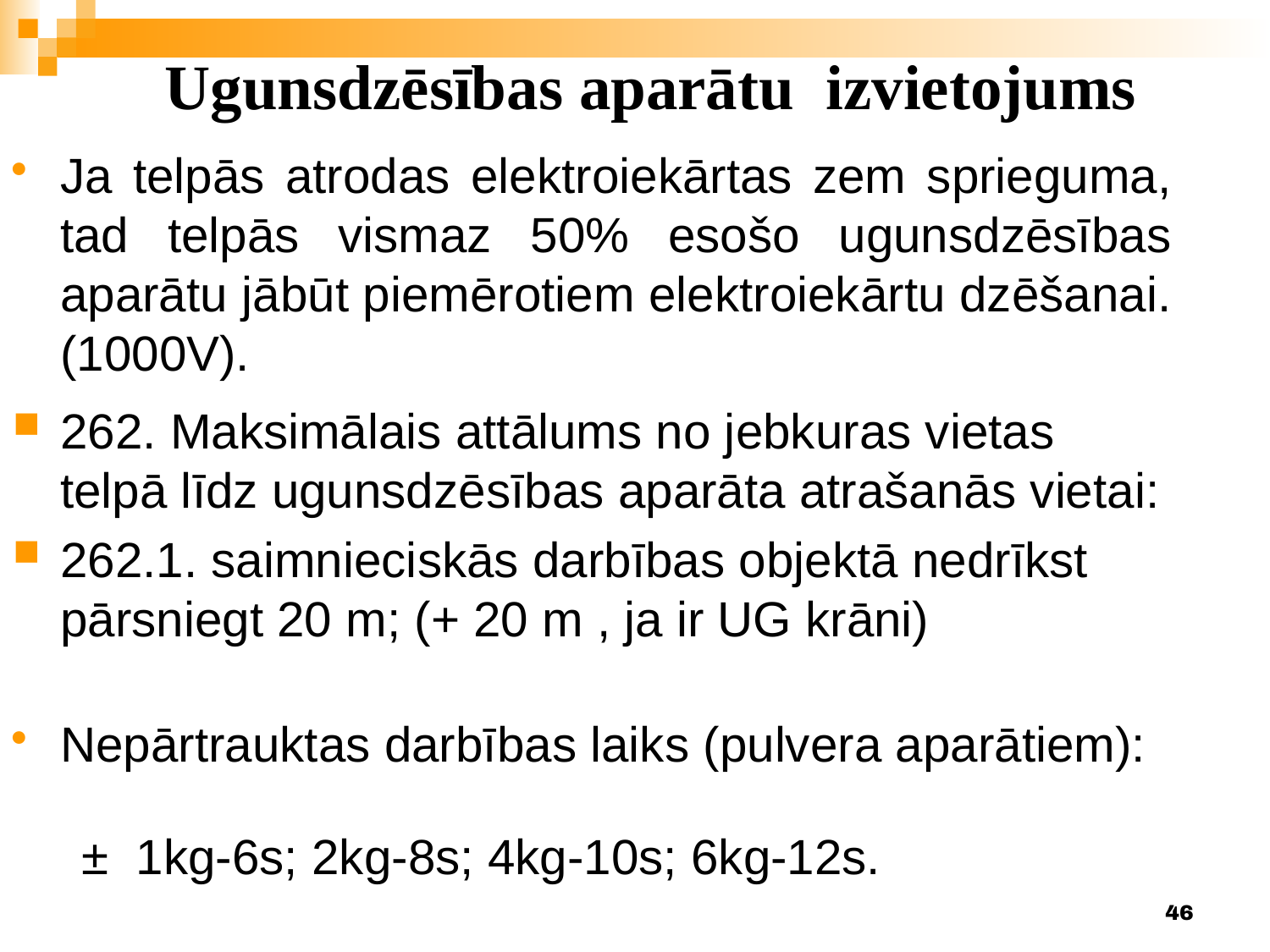

# Ugunsdzēsības aparātu  izvietojums
Ja telpās atrodas elektroiekārtas zem sprieguma, tad telpās vismaz 50% esošo ugunsdzēsības aparātu jābūt piemērotiem elektroiekārtu dzēšanai. (1000V).
262. Maksimālais attālums no jebkuras vietas telpā līdz ugunsdzēsības aparāta atrašanās vietai:
262.1. saimnieciskās darbības objektā nedrīkst pārsniegt 20 m; (+ 20 m , ja ir UG krāni)

Nepārtrauktas darbības laiks (pulvera aparātiem):
     ±  1kg-6s; 2kg-8s; 4kg-10s; 6kg-12s.

46